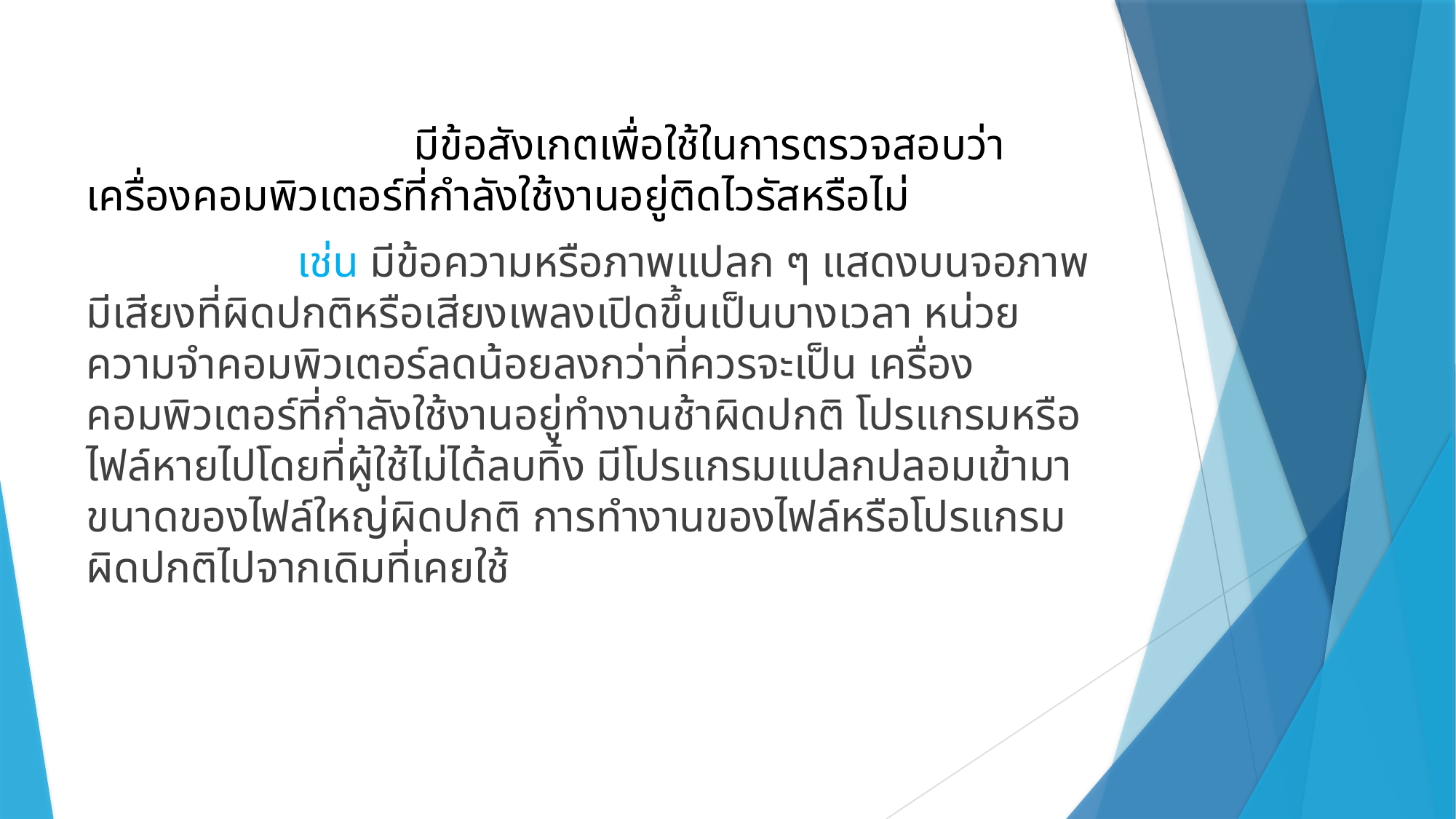

มีข้อสังเกตเพื่อใช้ในการตรวจสอบว่าเครื่องคอมพิวเตอร์ที่กำลังใช้งานอยู่ติดไวรัสหรือไม่
                   เช่น มีข้อความหรือภาพแปลก ๆ แสดงบนจอภาพ มีเสียงที่ผิดปกติหรือเสียงเพลงเปิดขึ้นเป็นบางเวลา หน่วยความจำคอมพิวเตอร์ลดน้อยลงกว่าที่ควรจะเป็น เครื่องคอมพิวเตอร์ที่กำลังใช้งานอยู่ทำงานช้าผิดปกติ โปรแกรมหรือไฟล์หายไปโดยที่ผู้ใช้ไม่ได้ลบทิ้ง มีโปรแกรมแปลกปลอมเข้ามา ขนาดของไฟล์ใหญ่ผิดปกติ การทำงานของไฟล์หรือโปรแกรมผิดปกติไปจากเดิมที่เคยใช้
#